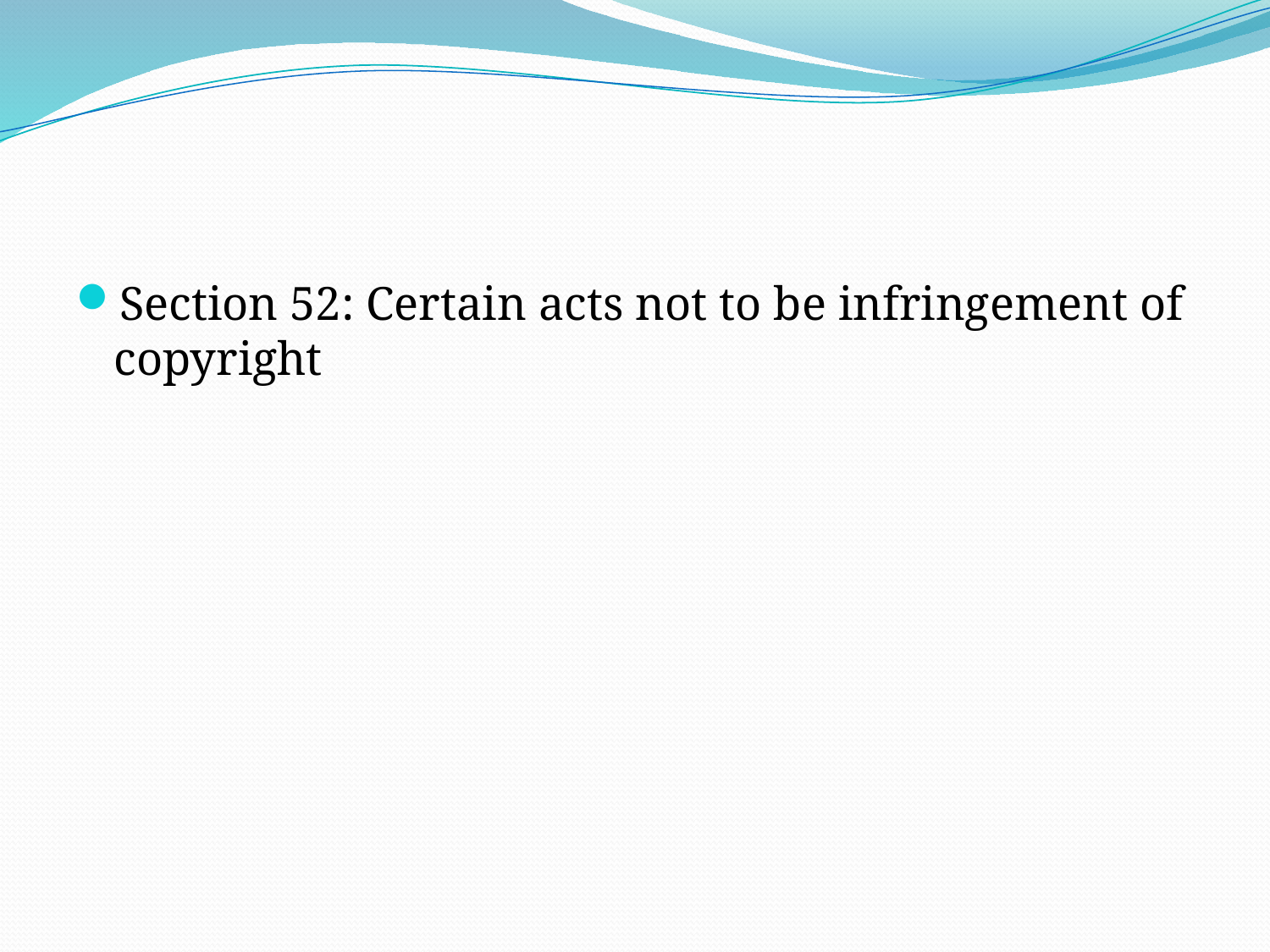

#
Section 52: Certain acts not to be infringement of copyright